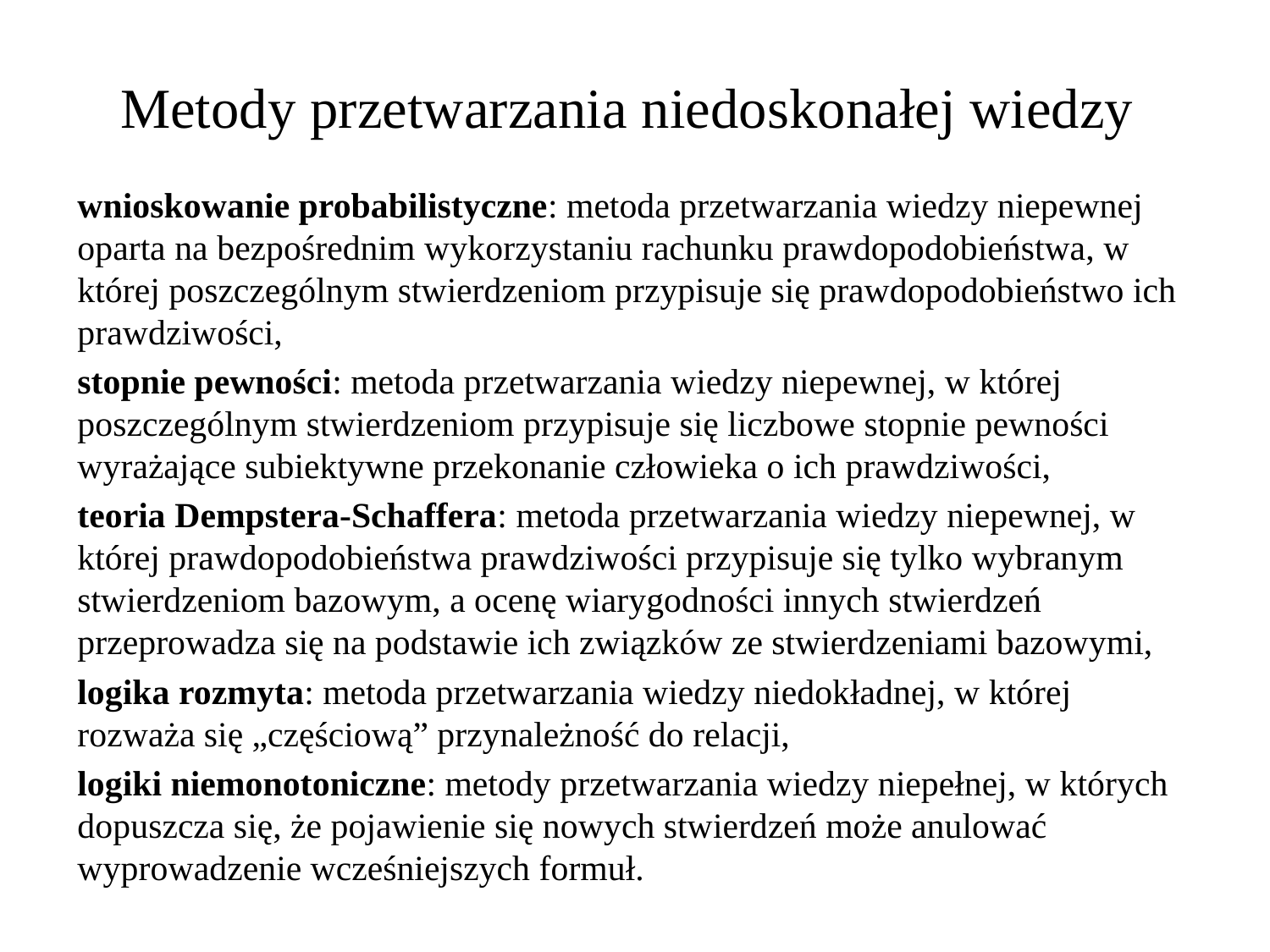

# Metody przetwarzania niedoskonałej wiedzy
wnioskowanie probabilistyczne: metoda przetwarzania wiedzy niepewnej oparta na bezpośrednim wykorzystaniu rachunku prawdopodobieństwa, w której poszczególnym stwierdzeniom przypisuje się prawdopodobieństwo ich prawdziwości,
stopnie pewności: metoda przetwarzania wiedzy niepewnej, w której poszczególnym stwierdzeniom przypisuje się liczbowe stopnie pewności wyrażające subiektywne przekonanie człowieka o ich prawdziwości,
teoria Dempstera-Schaffera: metoda przetwarzania wiedzy niepewnej, w której prawdopodobieństwa prawdziwości przypisuje się tylko wybranym stwierdzeniom bazowym, a ocenę wiarygodności innych stwierdzeń przeprowadza się na podstawie ich związków ze stwierdzeniami bazowymi,
logika rozmyta: metoda przetwarzania wiedzy niedokładnej, w której rozważa się „częściową” przynależność do relacji,
logiki niemonotoniczne: metody przetwarzania wiedzy niepełnej, w których dopuszcza się, że pojawienie się nowych stwierdzeń może anulować wyprowadzenie wcześniejszych formuł.